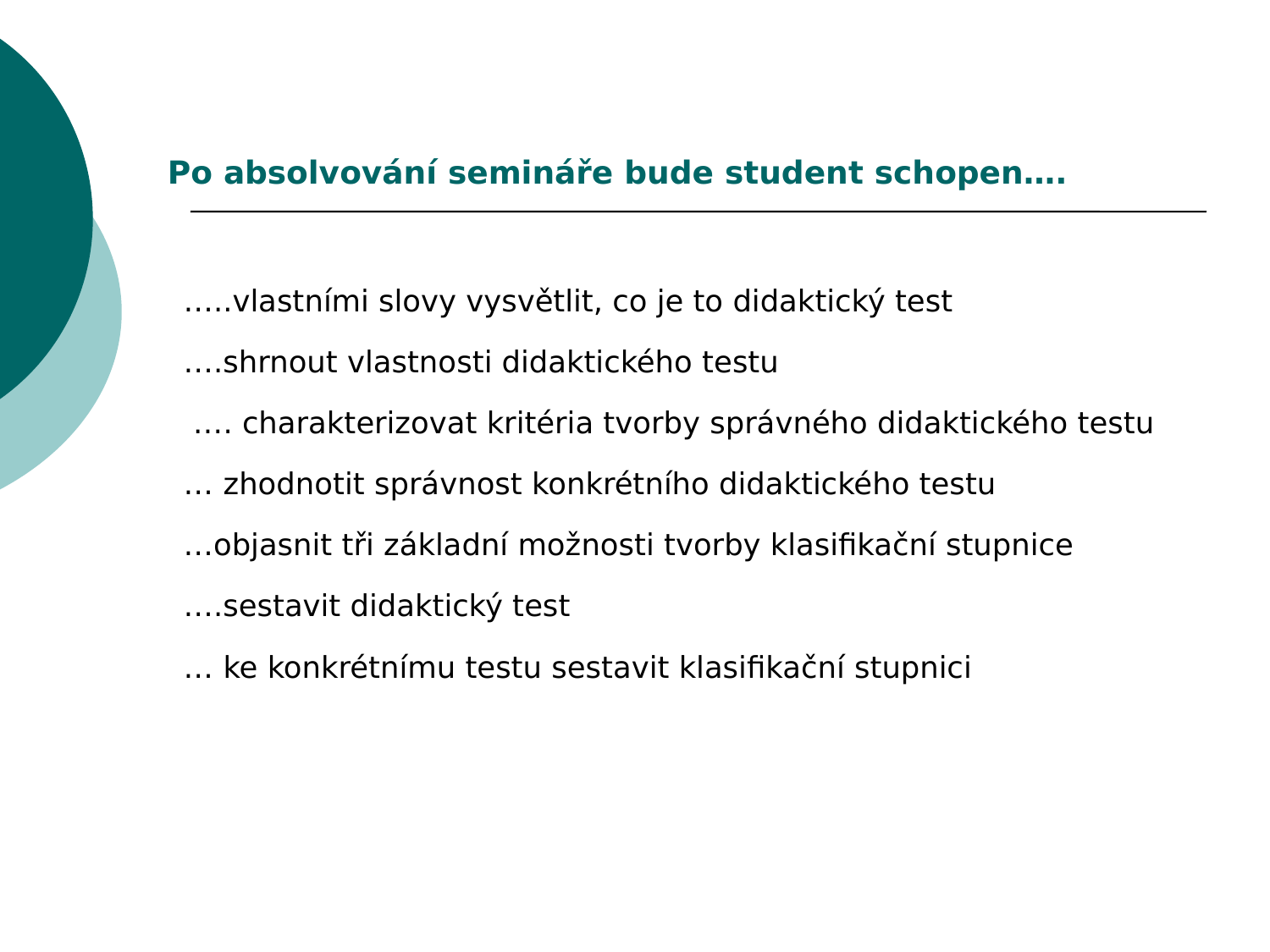

Po absolvování semináře bude student schopen….

…..vlastními slovy vysvětlit, co je to didaktický test
….shrnout vlastnosti didaktického testu
 …. charakterizovat kritéria tvorby správného didaktického testu
… zhodnotit správnost konkrétního didaktického testu
…objasnit tři základní možnosti tvorby klasifikační stupnice
….sestavit didaktický test
… ke konkrétnímu testu sestavit klasifikační stupnici